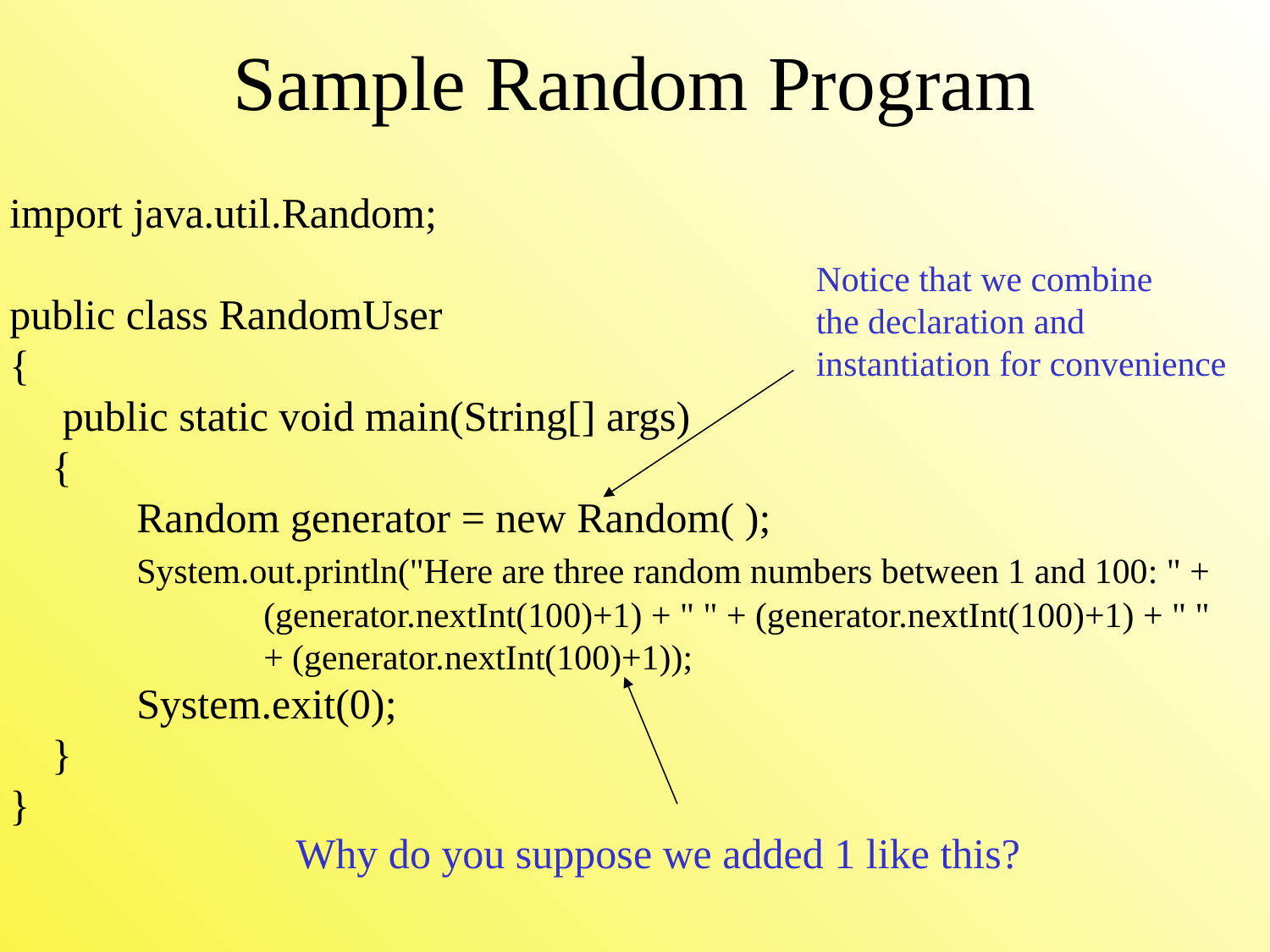

# Sample Random Program
import java.util.Random;

public class RandomUser
{
     public static void main(String[] args)
    {
	Random generator = new Random( );
	System.out.println("Here are three random numbers between 1 and 100: " +
		(generator.nextInt(100)+1) + " " + (generator.nextInt(100)+1) + " "
		+ (generator.nextInt(100)+1));
	System.exit(0);
    }
}
Notice that we combine
the declaration and
instantiation for convenience

Why do you suppose we added 1 like this?